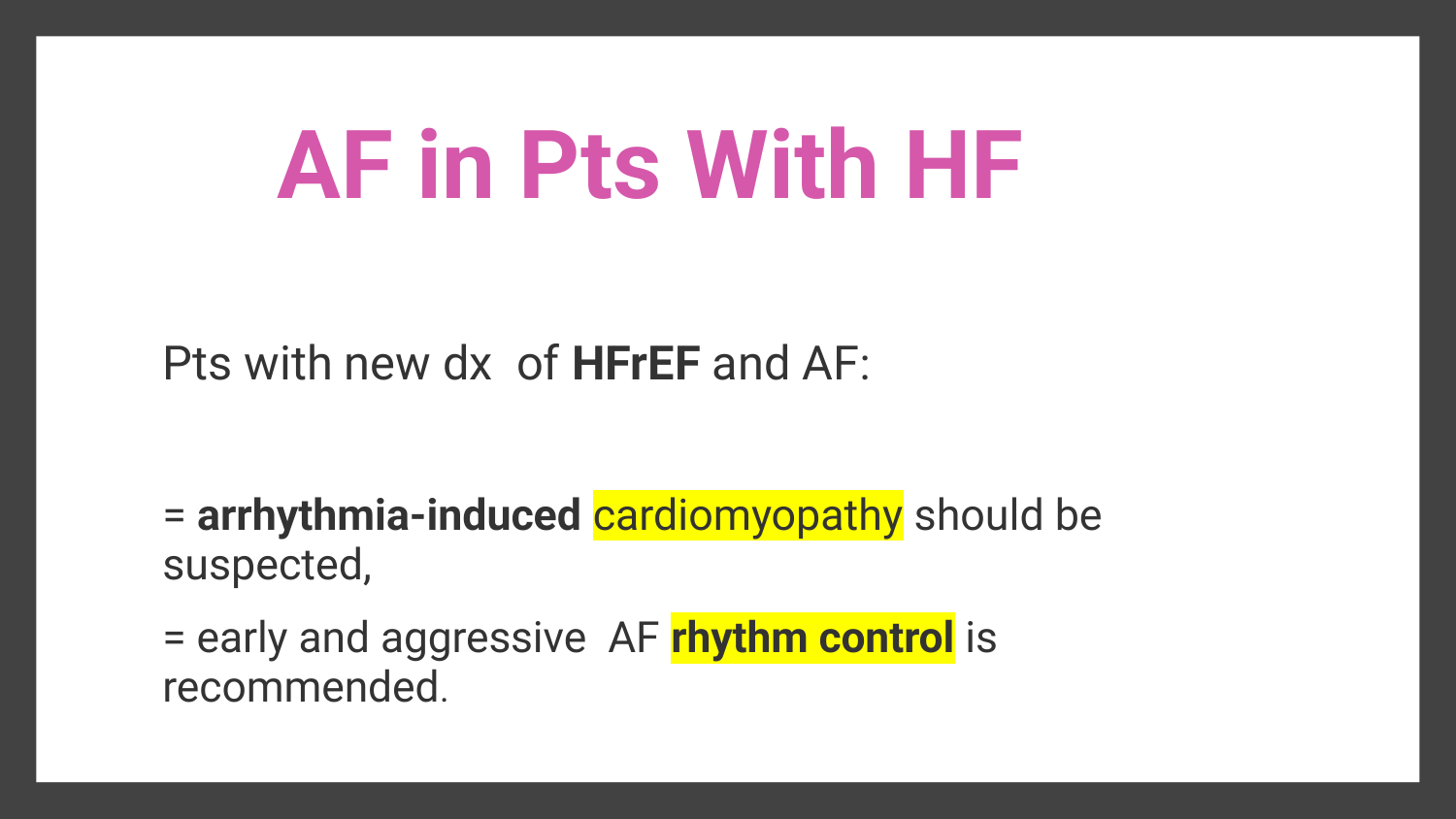

# AF in Pts With HF

Pts with new dx  of HFrEF and AF:

= arrhythmia-induced cardiomyopathy should be suspected,
= early and aggressive  AF rhythm control is recommended.